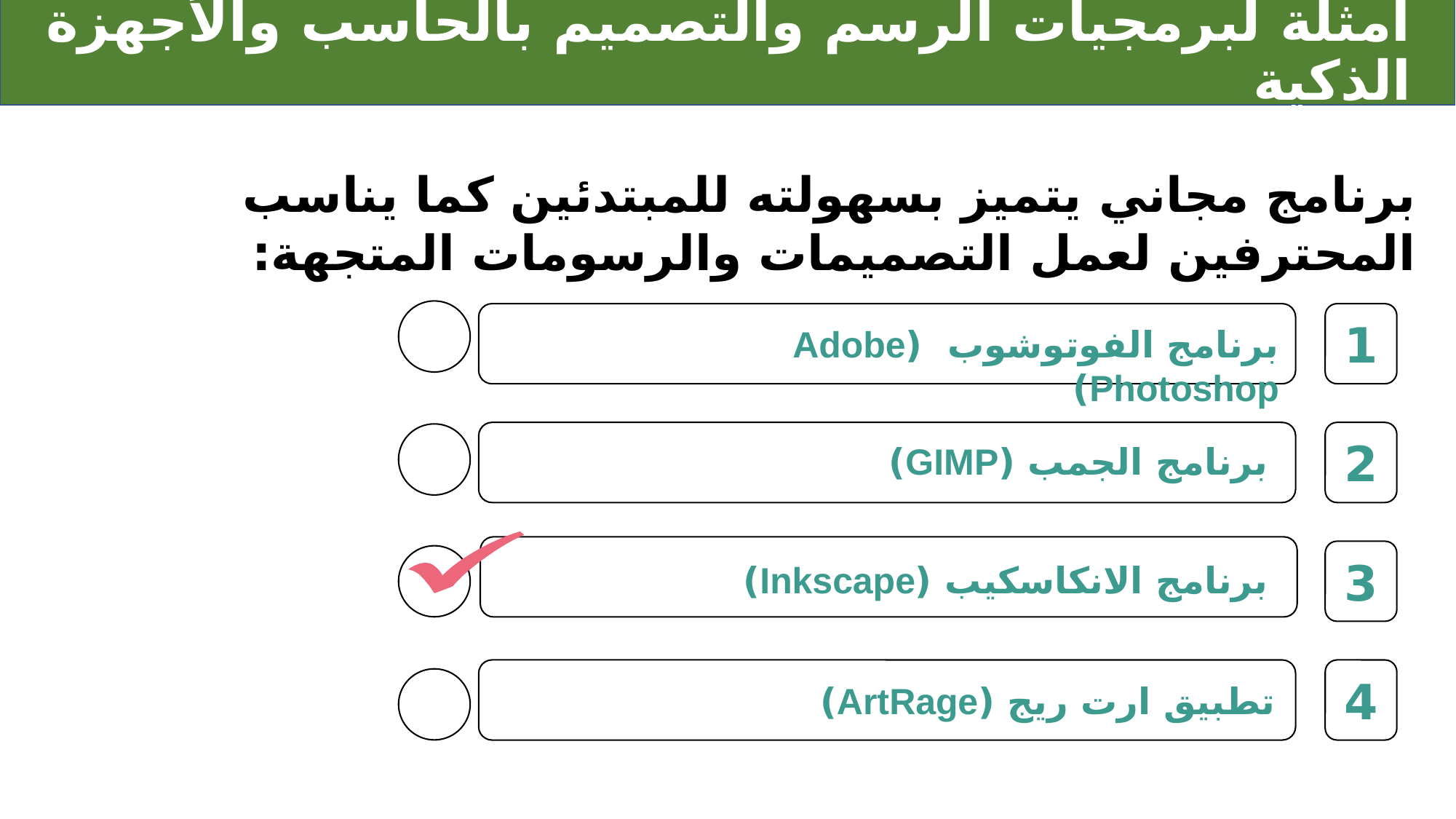

# أمثلة لبرمجيات الرسم والتصميم بالحاسب والأجهزة الذكية

برنامج مجاني يتميز بسهولته للمبتدئين كما يناسب المحترفين لعمل التصميمات والرسومات المتجهة:

1
برنامج الفوتوشوب  (Adobe Photoshop)

2

برنامج الجمب (GIMP)

3

برنامج الانكاسكيب (Inkscape)

4

تطبيق ارت ريج (ArtRage)